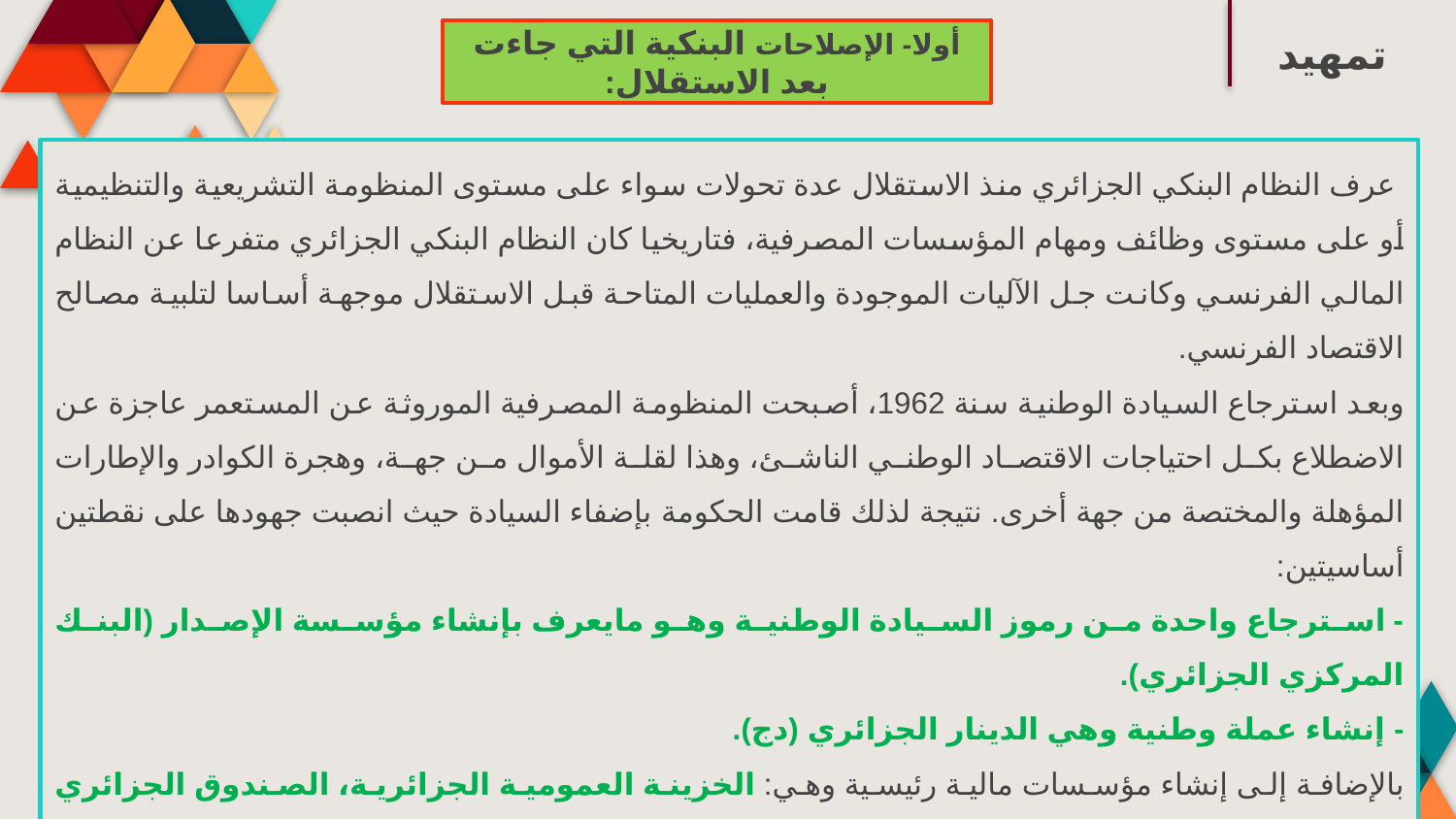

أولا- الإصلاحات البنكية التي جاءت بعد الاستقلال:
تمهيد
 عرف النظام البنكي الجزائري منذ الاستقلال عدة تحولات سواء على مستوى المنظومة التشريعية والتنظيمية أو على مستوى وظائف ومهام المؤسسات المصرفية، فتاريخيا كان النظام البنكي الجزائري متفرعا عن النظام المالي الفرنسي وكانت جل الآليات الموجودة والعمليات المتاحة قبل الاستقلال موجهة أساسا لتلبية مصالح الاقتصاد الفرنسي.
وبعد استرجاع السيادة الوطنية سنة 1962، أصبحت المنظومة المصرفية الموروثة عن المستعمر عاجزة عن الاضطلاع بكل احتياجات الاقتصاد الوطني الناشئ، وهذا لقلة الأموال من جهة، وهجرة الكوادر والإطارات المؤهلة والمختصة من جهة أخرى. نتيجة لذلك قامت الحكومة بإضفاء السيادة حيث انصبت جهودها على نقطتين أساسيتين:
- استرجاع واحدة من رموز السيادة الوطنية وهو مايعرف بإنشاء مؤسسة الإصدار (البنك المركزي الجزائري).
- إنشاء عملة وطنية وهي الدينار الجزائري (دج).
بالإضافة إلى إنشاء مؤسسات مالية رئيسية وهي: الخزينة العمومية الجزائرية، الصندوق الجزائري للتنمية (CAD) والصندوق الوطني للتوفير والاحتياط (CNEP).